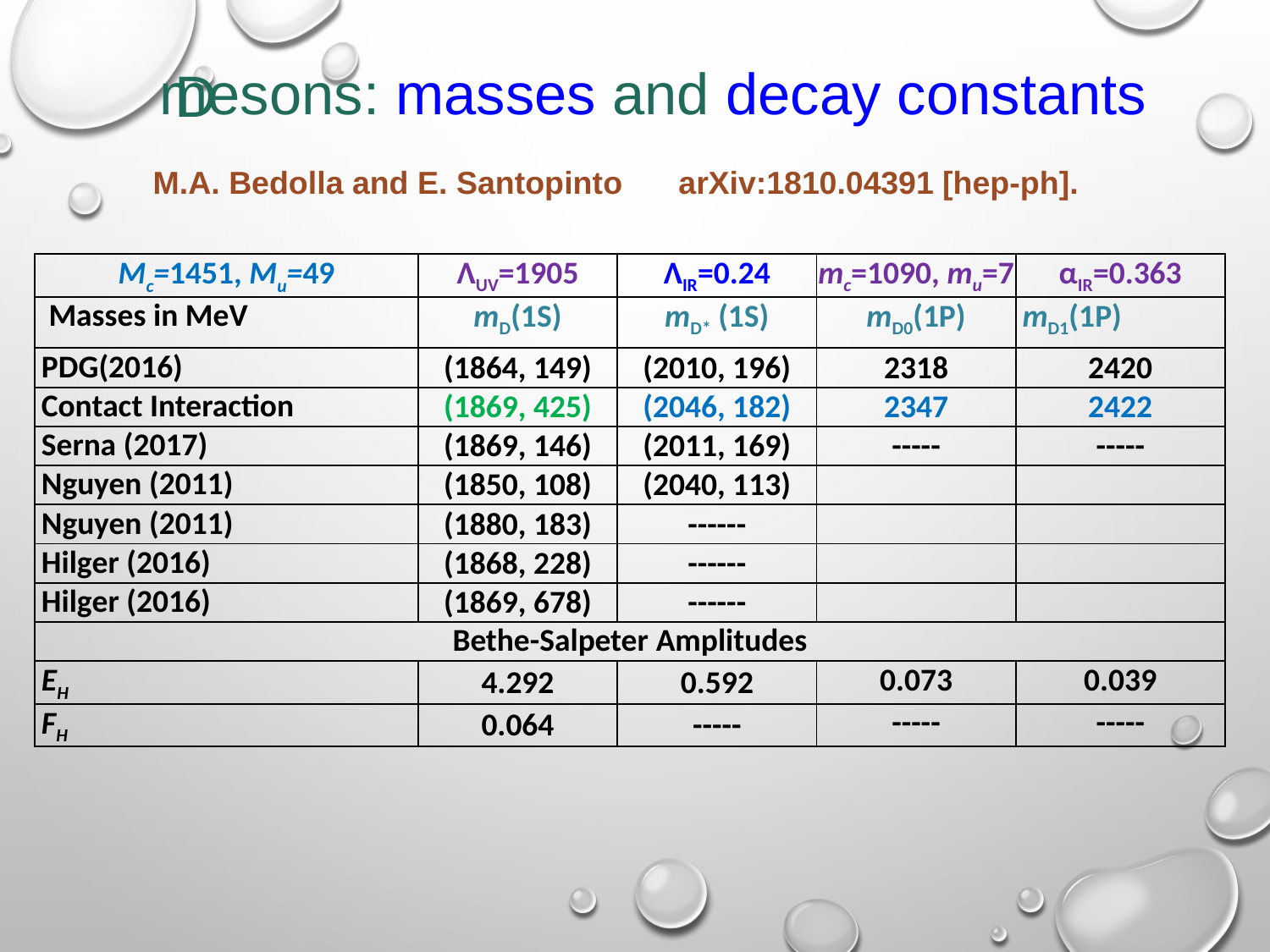

mesons: masses and decay constants
D
    M.A. Bedolla and E. Santopinto	      arXiv:1810.04391 [hep-ph].

| Mc=1451, Mu=49 | ΛUV=1905 | ΛIR=0.24 | mc=1090, mu=7 | αIR=0.363 |
| --- | --- | --- | --- | --- |
| Masses in MeV | mD(1S) | mD\* (1S) | mD0(1P) | mD1(1P) |
| PDG(2016) | (1864, 149) | (2010, 196) | 2318 | 2420 |
| Contact Interaction | (1869, 425) | (2046, 182) | 2347 | 2422 |
| Serna (2017) | (1869, 146) | (2011, 169) | ----- | ----- |
| Nguyen (2011) | (1850, 108) | (2040, 113) |  |  |
| Nguyen (2011) | (1880, 183) | ------ |  |  |
| Hilger (2016) | (1868, 228) | ------ |  |  |
| Hilger (2016) | (1869, 678) | ------ |  |  |
| Bethe-Salpeter Amplitudes |  |  |  |  |
| EH | 4.292 | 0.592 | 0.073 | 0.039 |
| FH | 0.064 | ----- | ----- | ----- |